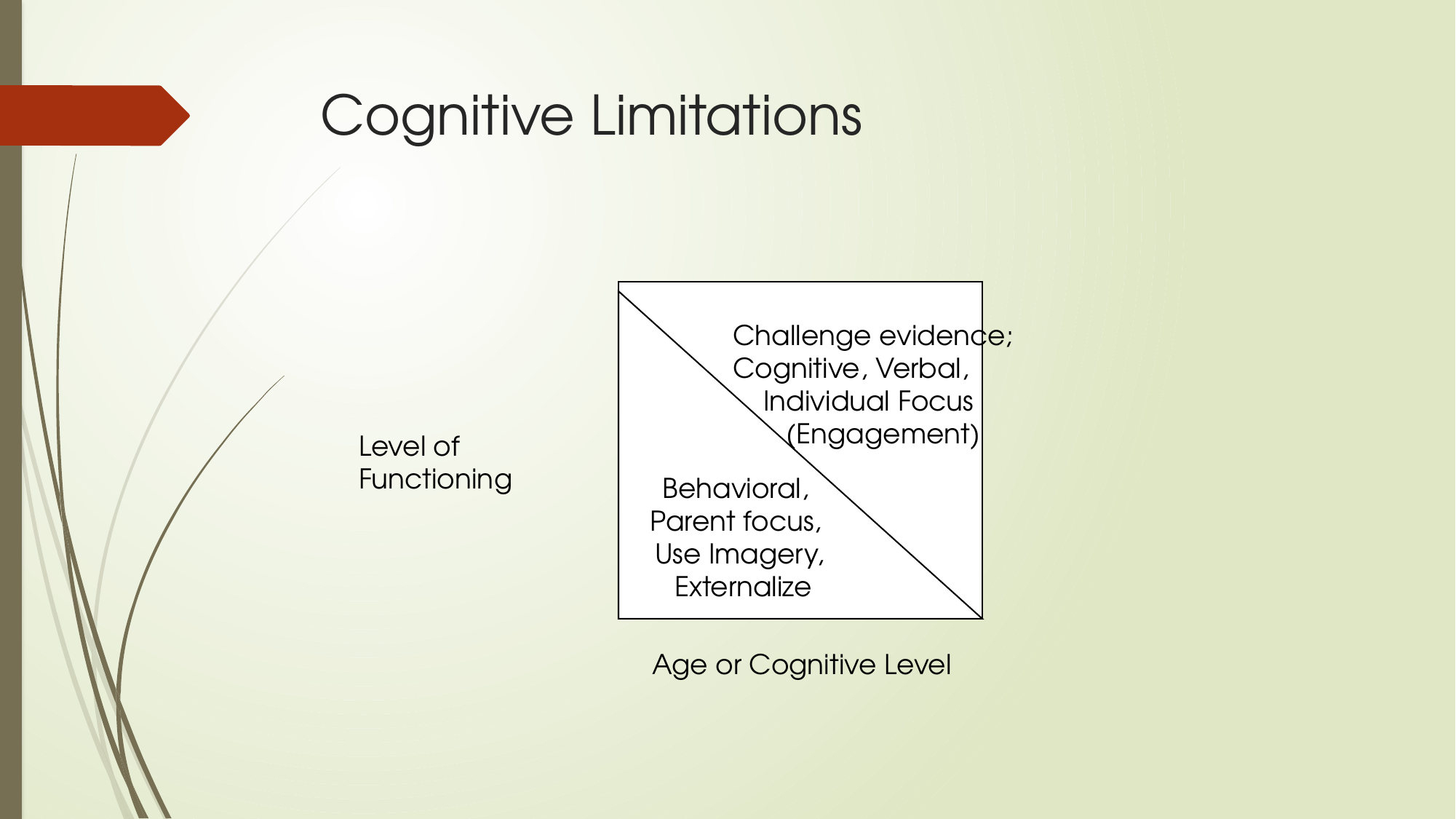

# Cognitive Limitations

Behavioral,
Parent focus,
Use Imagery,
 Externalize
Challenge evidence;
Cognitive, Verbal,
    Individual Focus
       (Engagement)
Level of
Functioning
Age or Cognitive Level